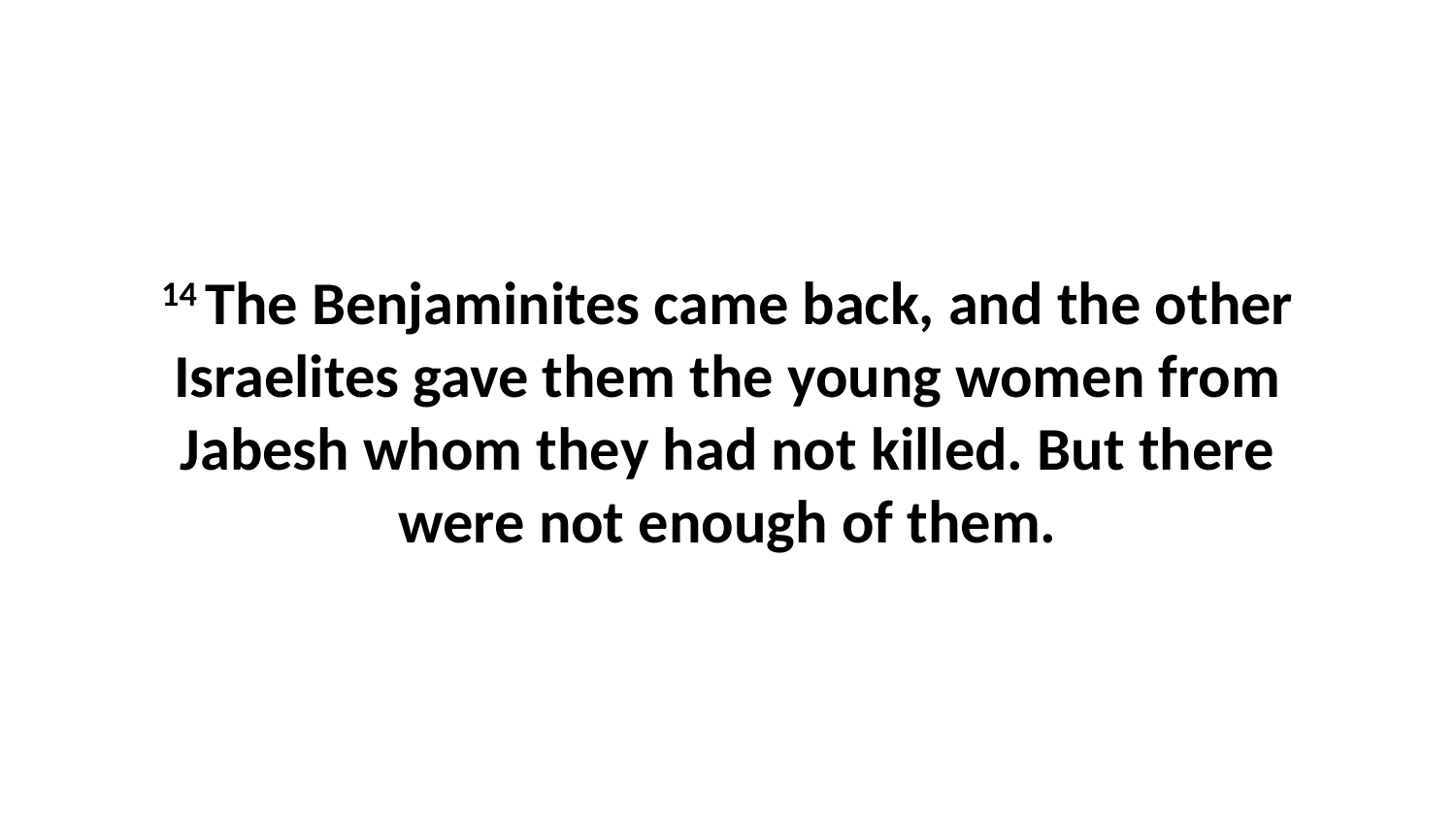

14 The Benjaminites came back, and the other Israelites gave them the young women from Jabesh whom they had not killed. But there were not enough of them.